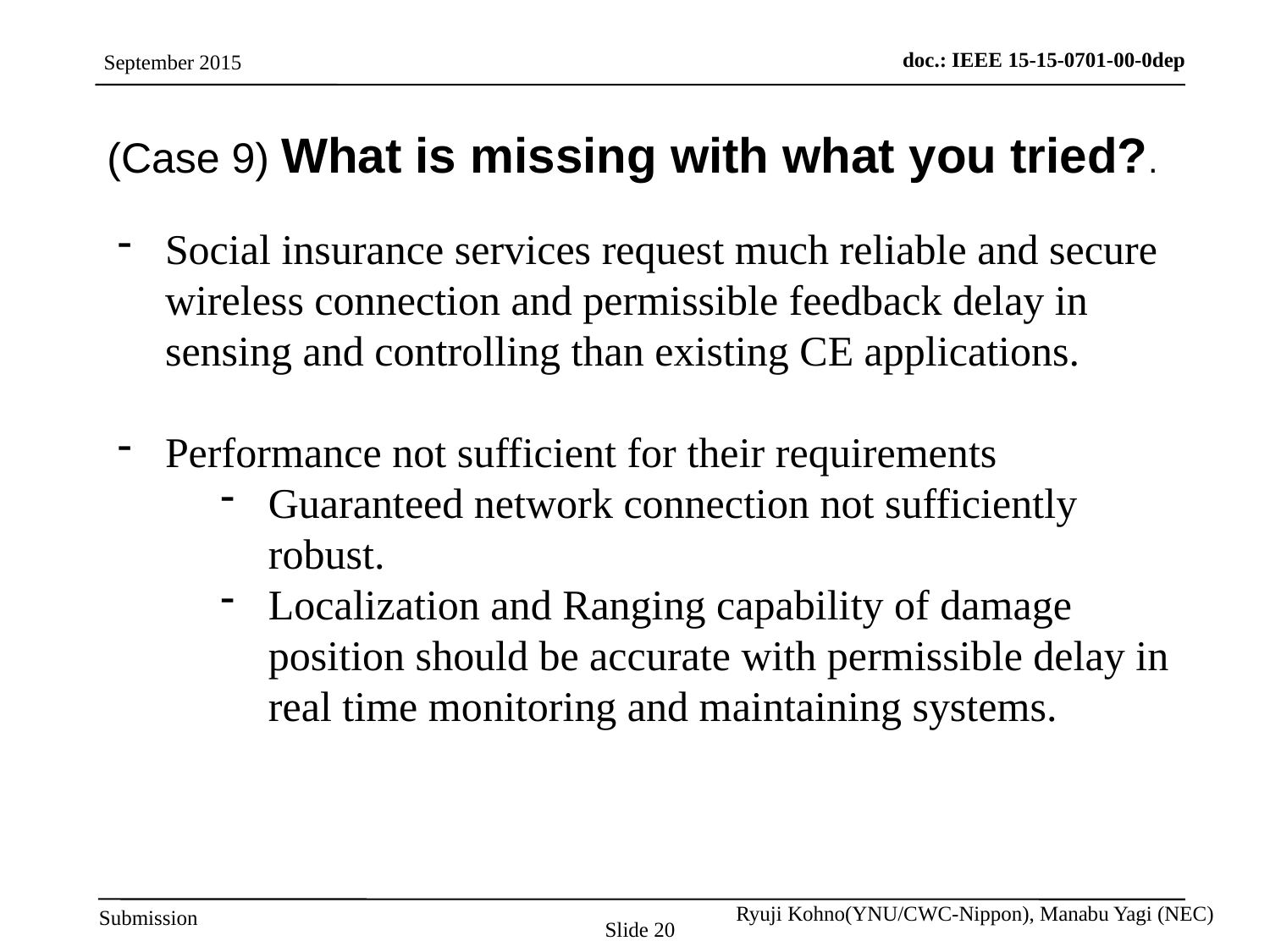

# (Case 9) What is missing with what you tried?.
Social insurance services request much reliable and secure wireless connection and permissible feedback delay in sensing and controlling than existing CE applications.

Performance not sufficient for their requirements
Guaranteed network connection not sufficiently robust.
Localization and Ranging capability of damage position should be accurate with permissible delay in real time monitoring and maintaining systems.

Slide 20